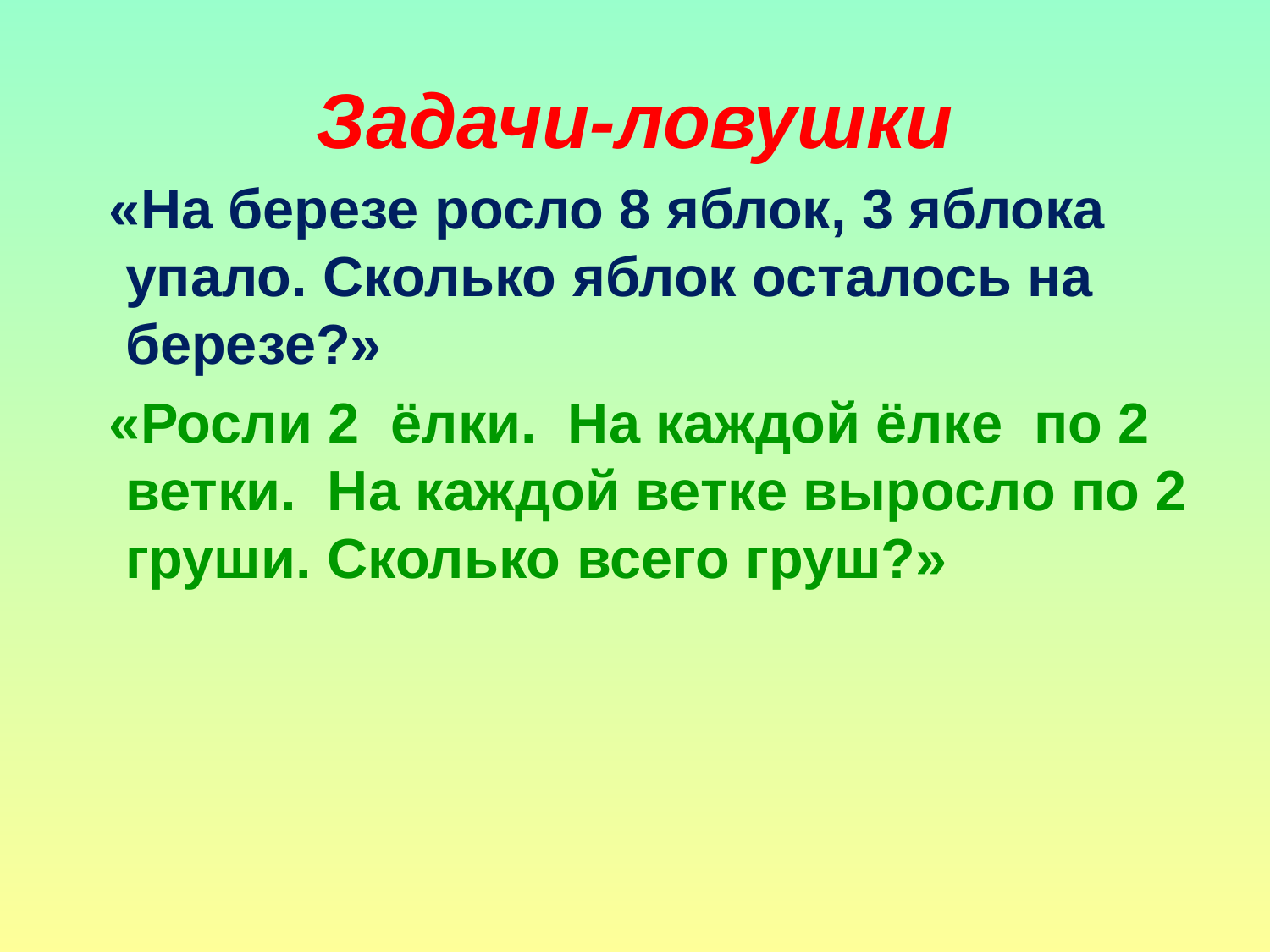

# Задачи-ловушки
  «На березе росло 8 яблок, 3 яблока упало. Сколько яблок осталось на березе?»
  «Росли 2  ёлки.  На каждой ёлке  по 2 ветки.  На каждой ветке выросло по 2 груши. Сколько всего груш?»